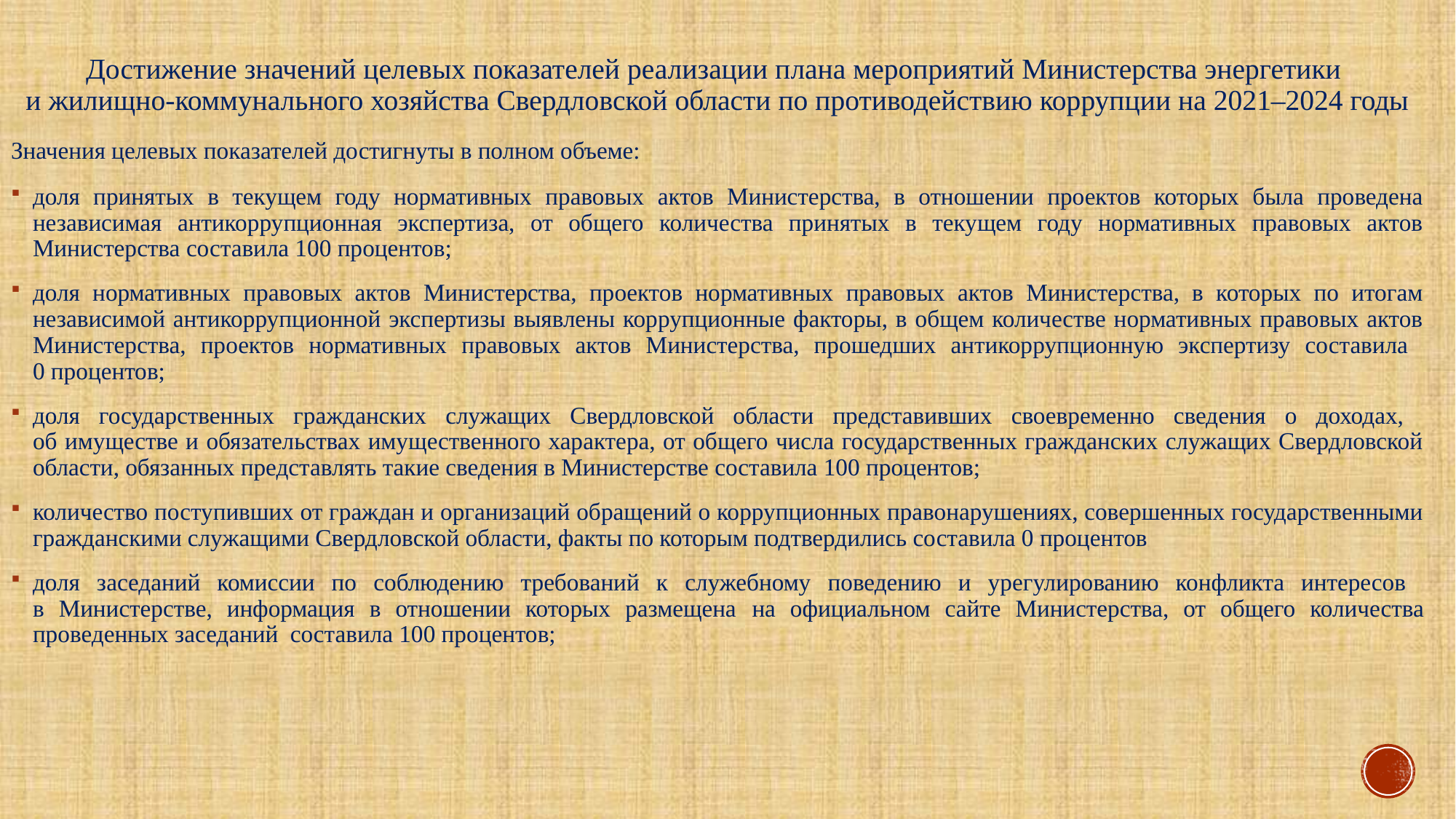

# Достижение значений целевых показателей реализации плана мероприятий Министерства энергетики и жилищно-коммунального хозяйства Свердловской области по противодействию коррупции на 2021–2024 годы
Значения целевых показателей достигнуты в полном объеме:
доля принятых в текущем году нормативных правовых актов Министерства, в отношении проектов которых была проведена независимая антикоррупционная экспертиза, от общего количества принятых в текущем году нормативных правовых актов Министерства составила 100 процентов;
доля нормативных правовых актов Министерства, проектов нормативных правовых актов Министерства, в которых по итогам независимой антикоррупционной экспертизы выявлены коррупционные факторы, в общем количестве нормативных правовых актов Министерства, проектов нормативных правовых актов Министерства, прошедших антикоррупционную экспертизу составила
0 процентов;
доля государственных гражданских служащих Свердловской области представивших своевременно сведения о доходах,
об имуществе и обязательствах имущественного характера, от общего числа государственных гражданских служащих Свердловской области, обязанных представлять такие сведения в Министерстве составила 100 процентов;
количество поступивших от граждан и организаций обращений о коррупционных правонарушениях, совершенных государственными гражданскими служащими Свердловской области, факты по которым подтвердились составила 0 процентов
доля заседаний комиссии по соблюдению требований к служебному поведению и урегулированию конфликта интересов
в Министерстве, информация в отношении которых размещена на официальном сайте Министерства, от общего количества проведенных заседаний  составила 100 процентов;